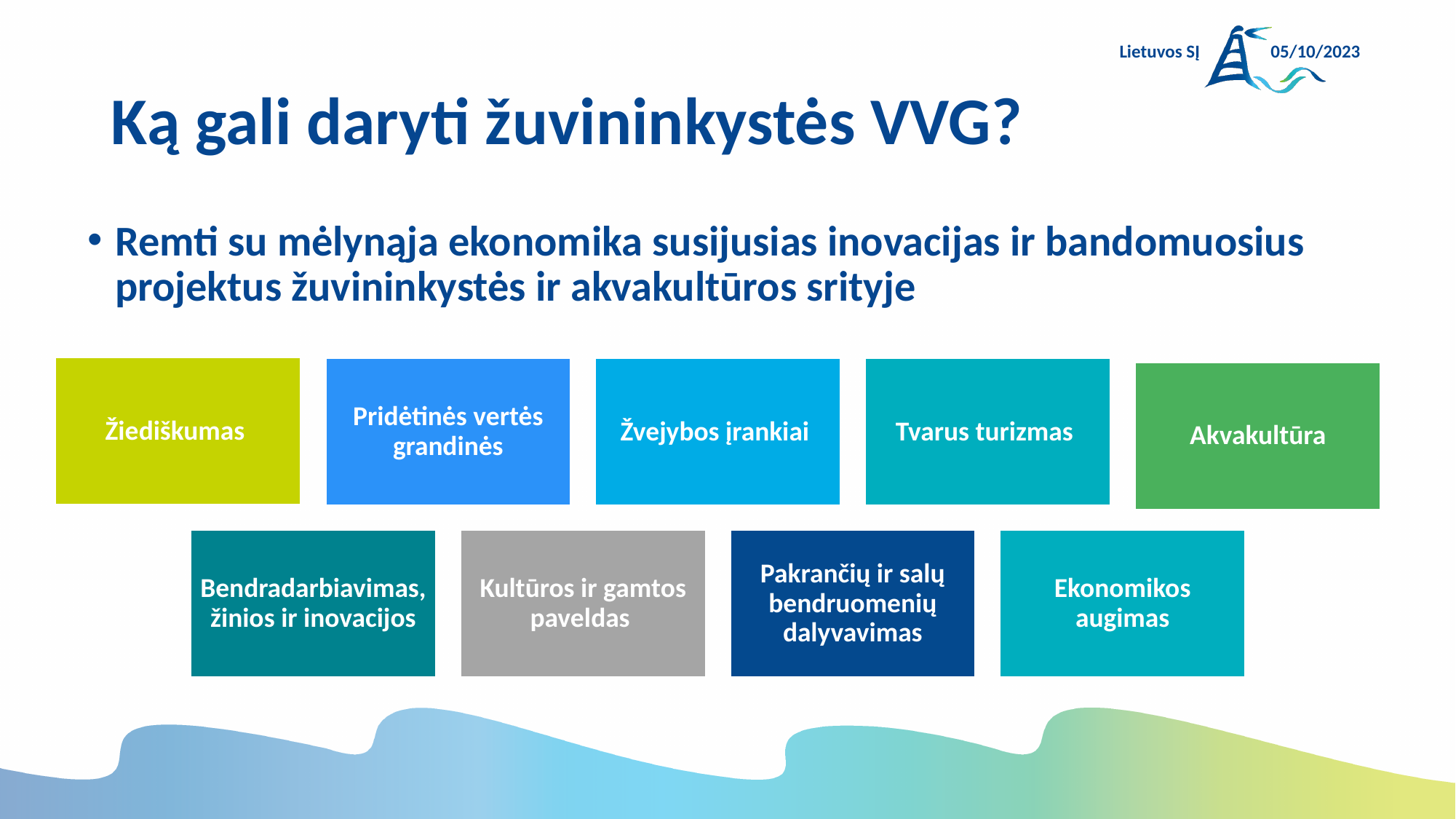

Lietuvos SĮ
05/10/2023
# Ką gali daryti žuvininkystės VVG?
Remti su mėlynąja ekonomika susijusias inovacijas ir bandomuosius projektus žuvininkystės ir akvakultūros srityje
Žiediškumas
Pridėtinės vertės grandinės
Žvejybos įrankiai
Tvarus turizmas
Akvakultūra
Bendradarbiavimas, žinios ir inovacijos
Kultūros ir gamtos paveldas
Pakrančių ir salų bendruomenių dalyvavimas
Ekonomikos augimas